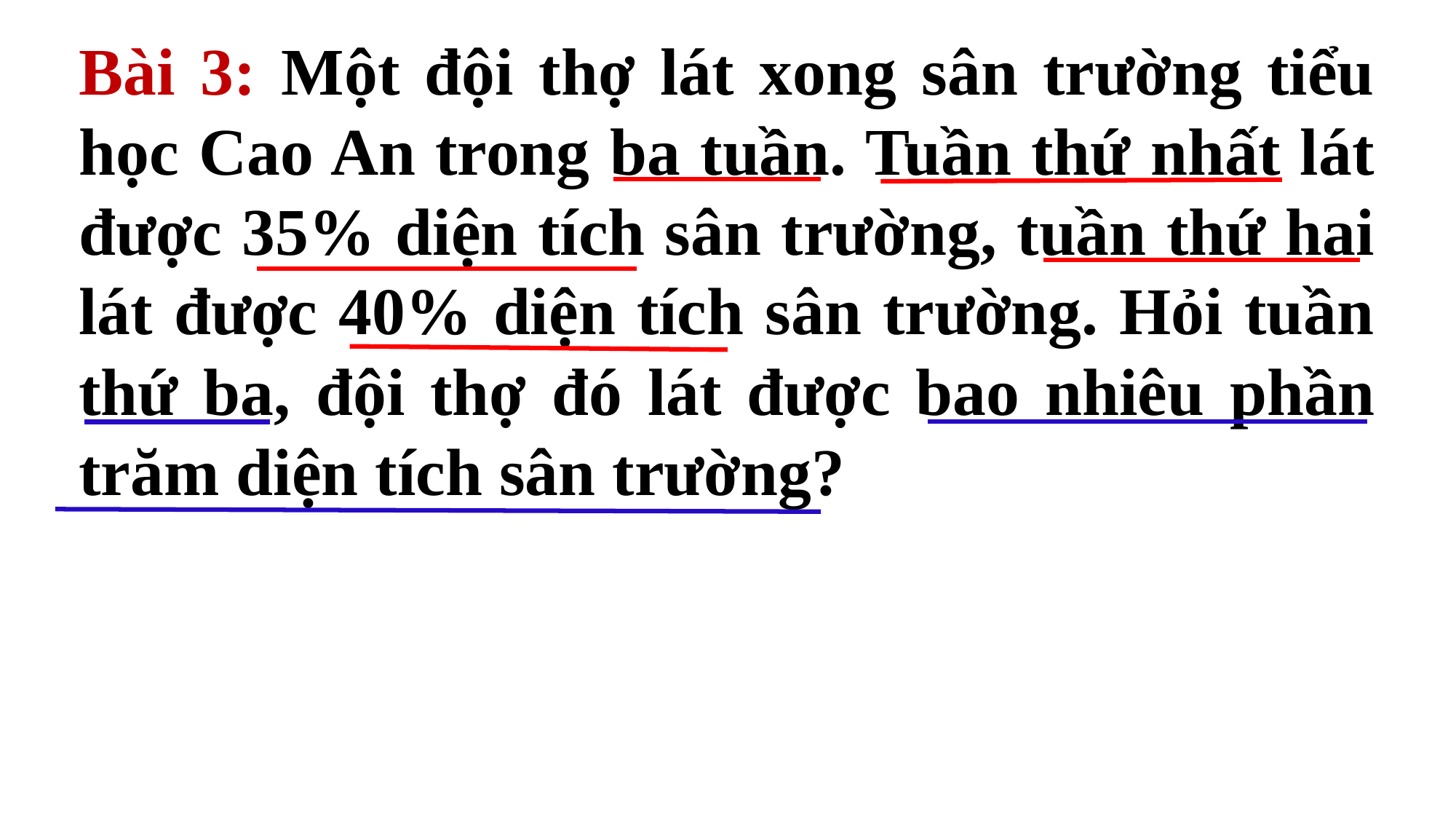

Bài 3: Một đội thợ lát xong sân trường tiểu học Cao An trong ba tuần. Tuần thứ nhất lát được 35% diện tích sân trường, tuần thứ hai lát được 40% diện tích sân trường. Hỏi tuần thứ ba, đội thợ đó lát được bao nhiêu phần trăm diện tích sân trường?